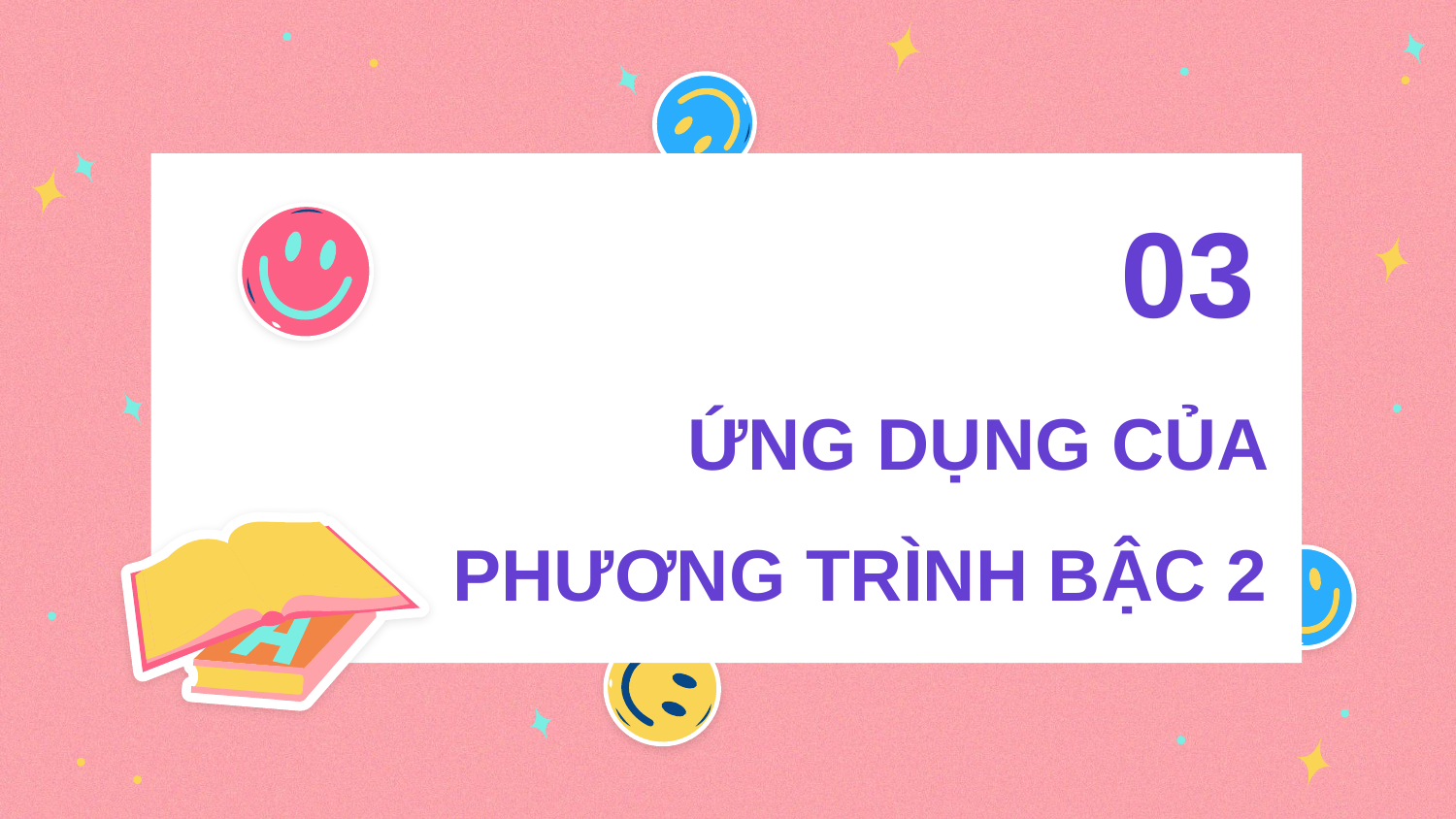

03
# ỨNG DỤNG CỦA PHƯƠNG TRÌNH BẬC 2